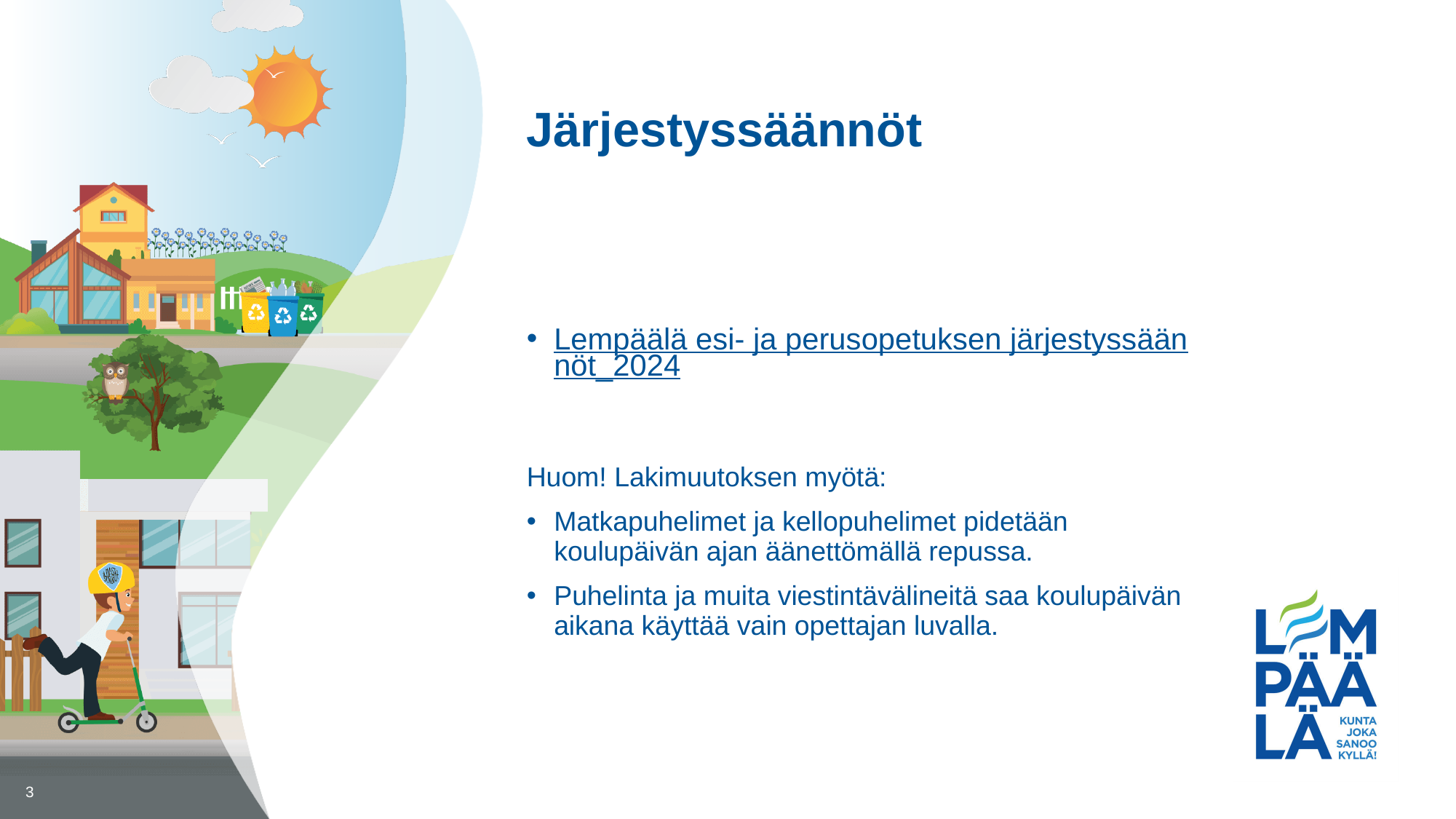

# Järjestyssäännöt

Lempäälä esi- ja perusopetuksen järjestyssäännöt_2024
Huom! Lakimuutoksen myötä:
Matkapuhelimet ja kellopuhelimet pidetään koulupäivän ajan äänettömällä repussa.
Puhelinta ja muita viestintävälineitä saa koulupäivän aikana käyttää vain opettajan luvalla.
3